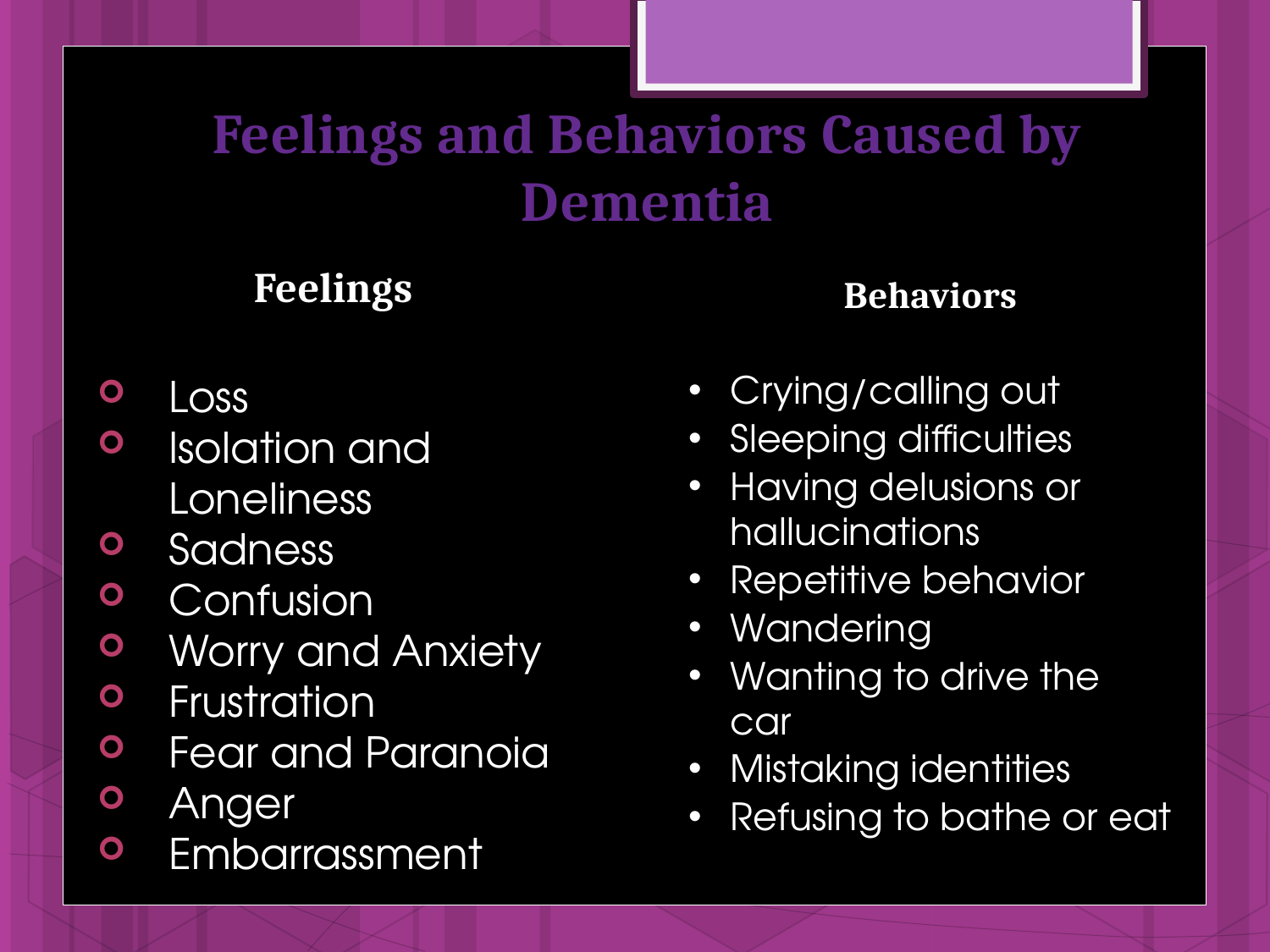

# Feelings and Behaviors Caused by Dementia
Feelings

Loss
Isolation and Loneliness
Sadness
Confusion
Worry and Anxiety
Frustration
Fear and Paranoia
Anger
Embarrassment
Behaviors

Crying/calling out
Sleeping difficulties
Having delusions or hallucinations
Repetitive behavior
Wandering
Wanting to drive the car
Mistaking identities
Refusing to bathe or eat